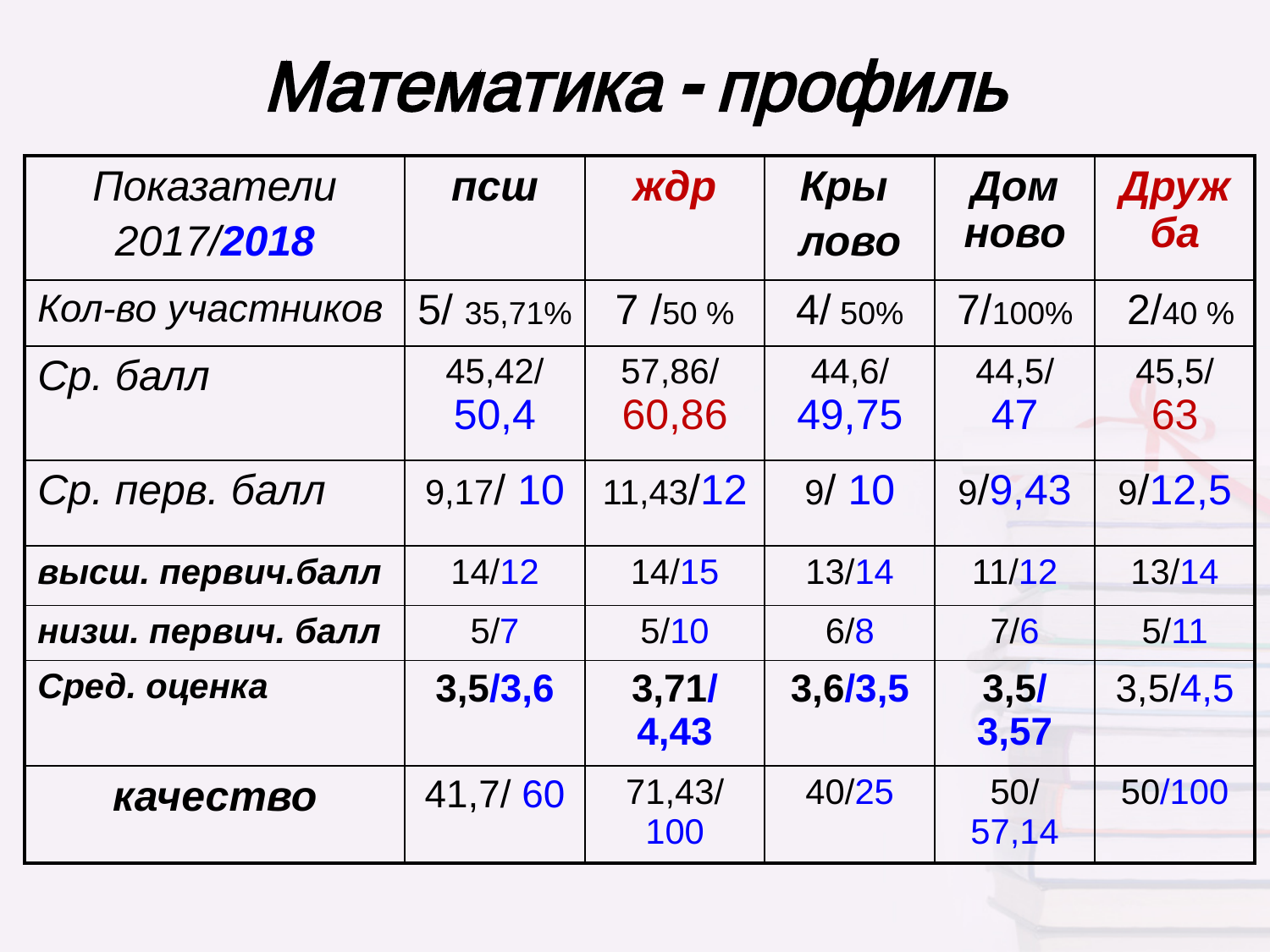

# Математика - профиль
| Показатели 2017/2018 | псш | ждр | Кры лово | Дом ново | Друж ба |
| --- | --- | --- | --- | --- | --- |
| Кол-во участников | 5/ 35,71% | 7 /50 % | 4/ 50% | 7/100% | 2/40 % |
| Ср. балл | 45,42/ 50,4 | 57,86/ 60,86 | 44,6/ 49,75 | 44,5/ 47 | 45,5/ 63 |
| Ср. перв. балл | 9,17/ 10 | 11,43/12 | 9/ 10 | 9/9,43 | 9/12,5 |
| высш. первич.балл | 14/12 | 14/15 | 13/14 | 11/12 | 13/14 |
| низш. первич. балл | 5/7 | 5/10 | 6/8 | 7/6 | 5/11 |
| Сред. оценка | 3,5/3,6 | 3,71/ 4,43 | 3,6/3,5 | 3,5/ 3,57 | 3,5/4,5 |
| качество | 41,7/ 60 | 71,43/ 100 | 40/25 | 50/ 57,14 | 50/100 |